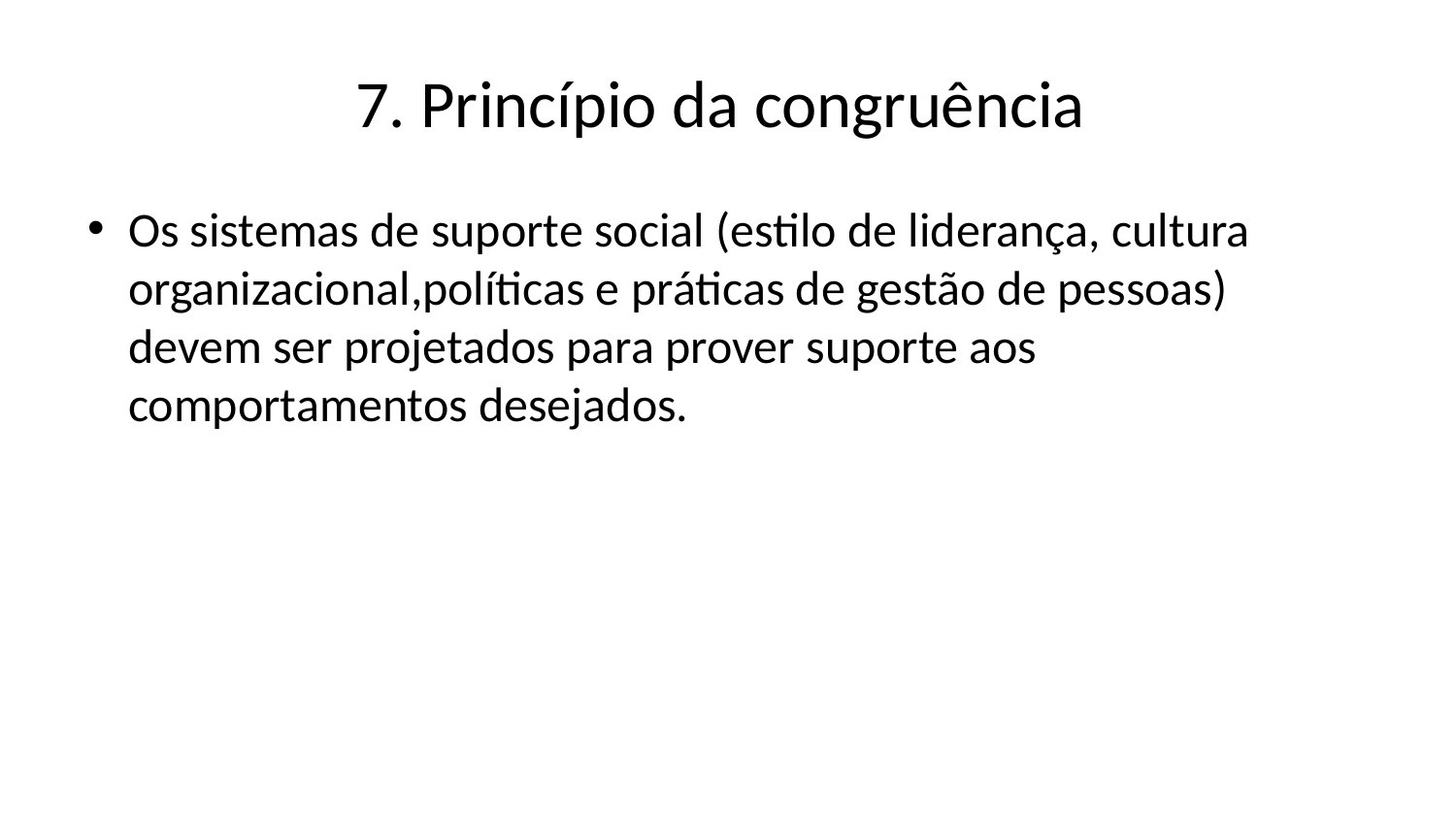

# 7. Princípio da congruência
Os sistemas de suporte social (estilo de liderança, cultura organizacional,políticas e práticas de gestão de pessoas) devem ser projetados para prover suporte aos comportamentos desejados.